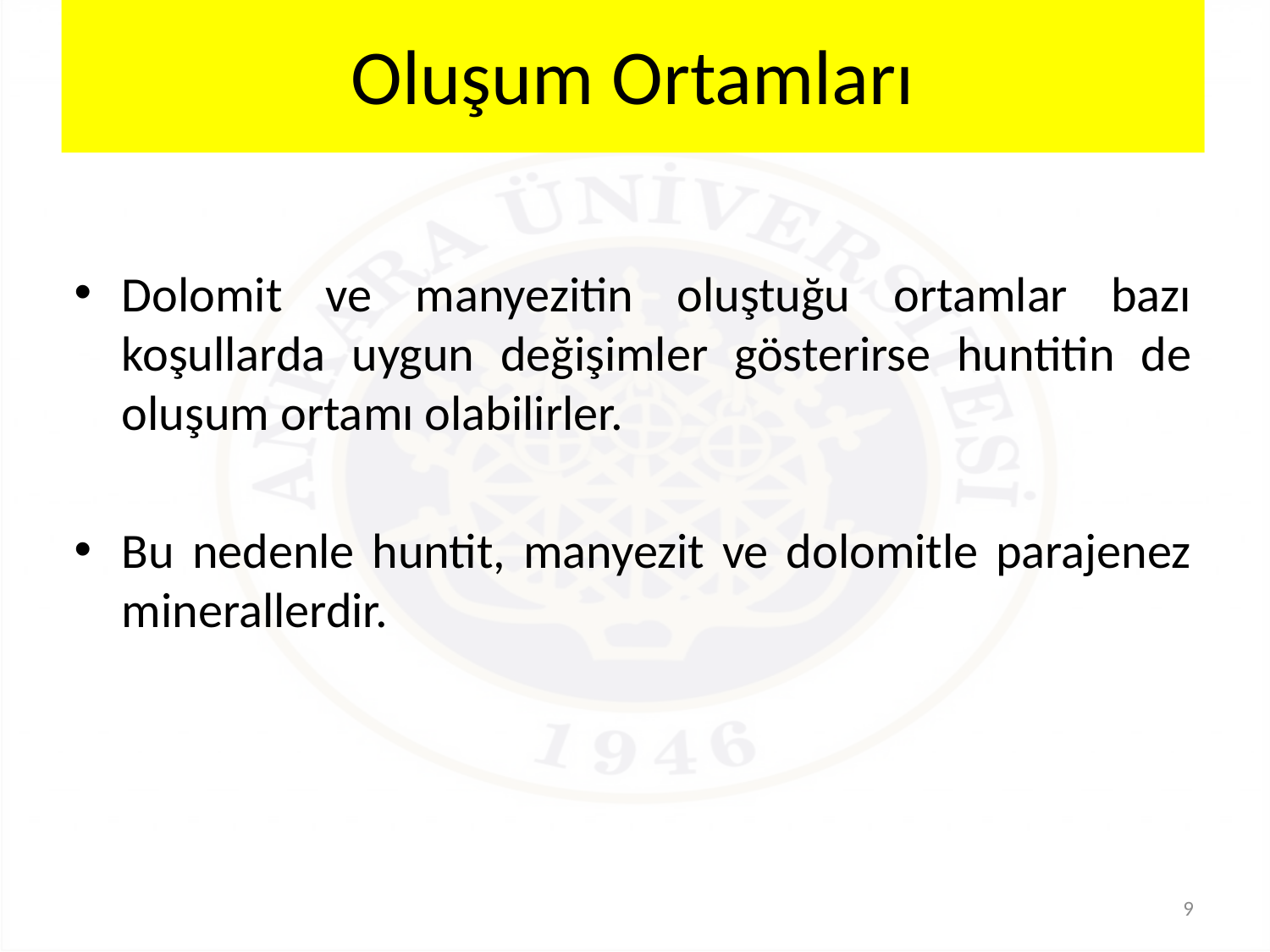

# Oluşum Ortamları
Dolomit ve manyezitin oluştuğu ortamlar bazı koşullarda uygun değişimler gösterirse huntitin de oluşum ortamı olabilirler.

Bu nedenle huntit, manyezit ve dolomitle parajenez minerallerdir.

9